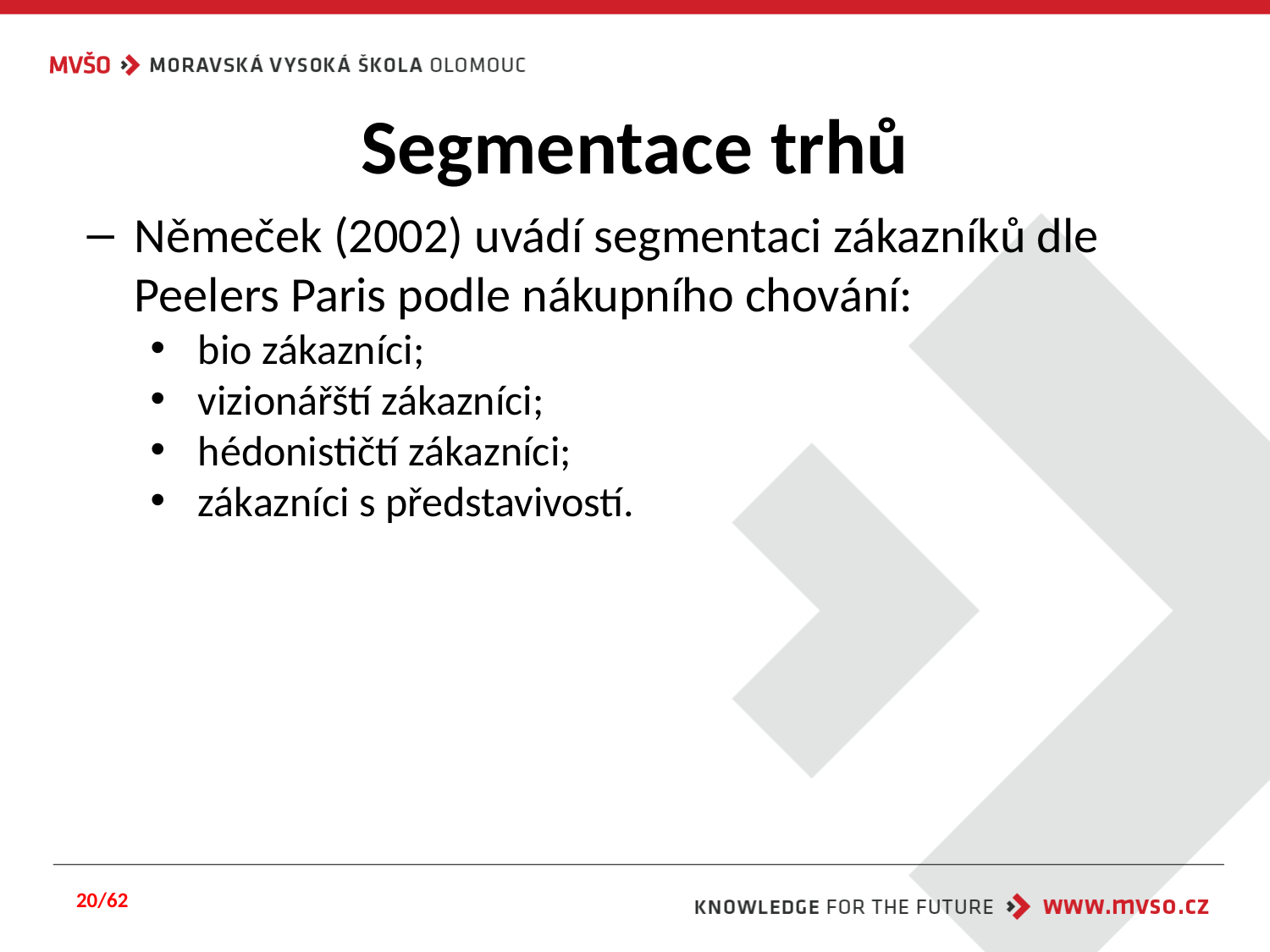

# Segmentace trhů
Němeček (2002) uvádí segmentaci zákazníků dle Peelers Paris podle nákupního chování:
bio zákazníci;
vizionářští zákazníci;
hédonističtí zákazníci;
zákazníci s představivostí.
20/62